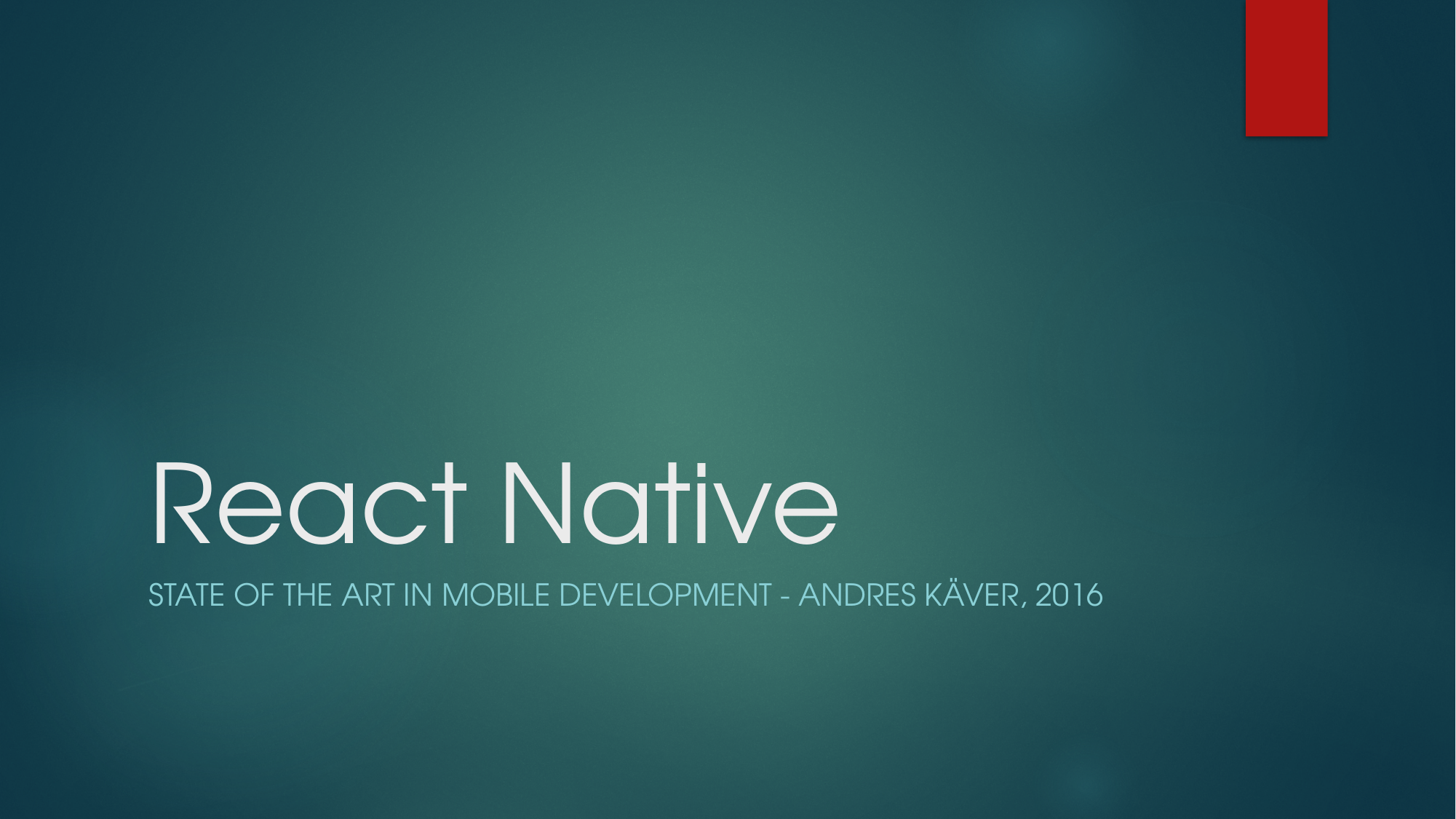

# React Native
State of the Art in Mobile Development - AndRES Käver, 2016